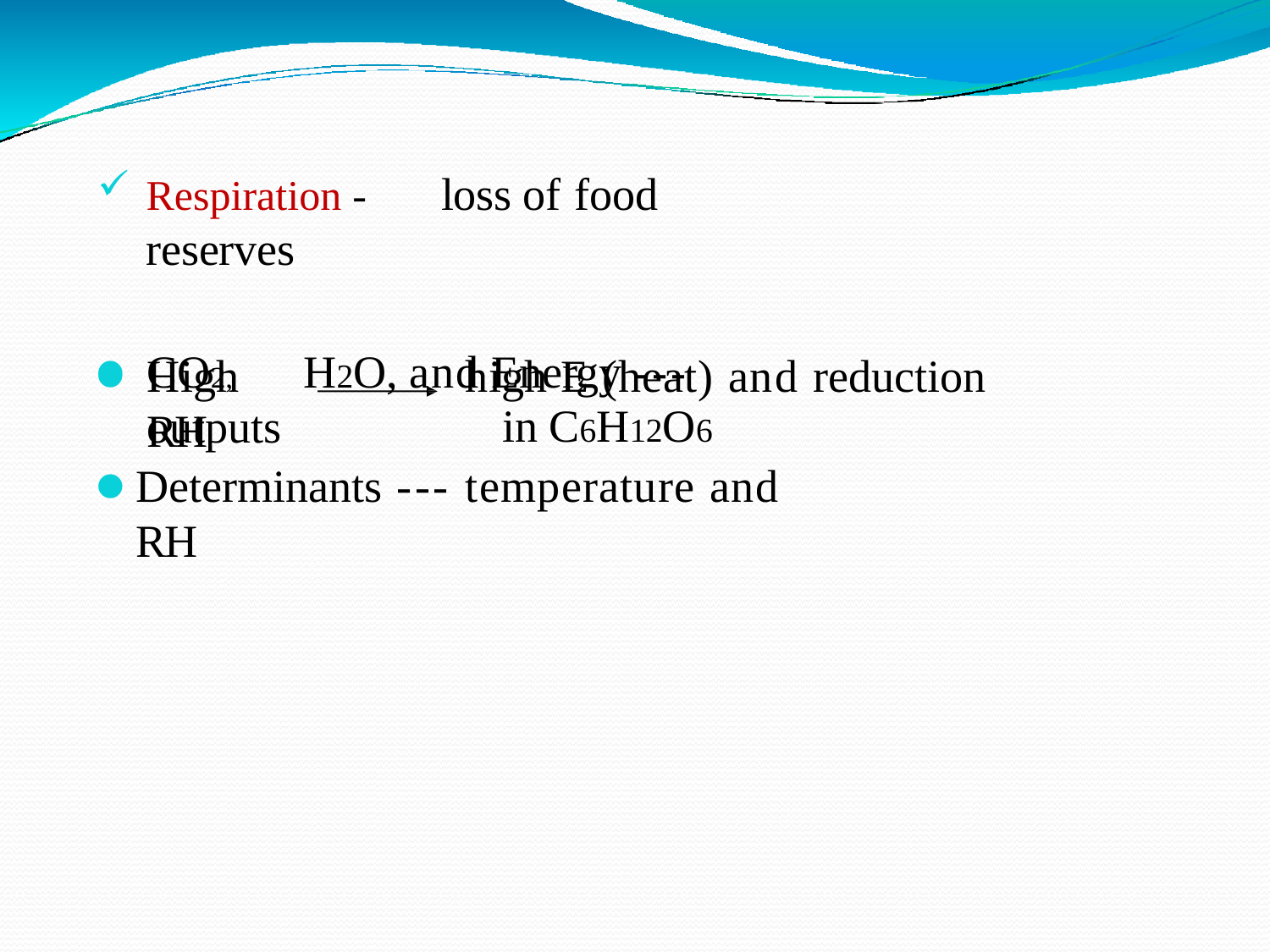

Respiration -	loss of food reserves

CO2,	H2O, and Energy --- outputs
High RH
high E (heat) and reduction in C6H12O6

Determinants --- temperature and RH